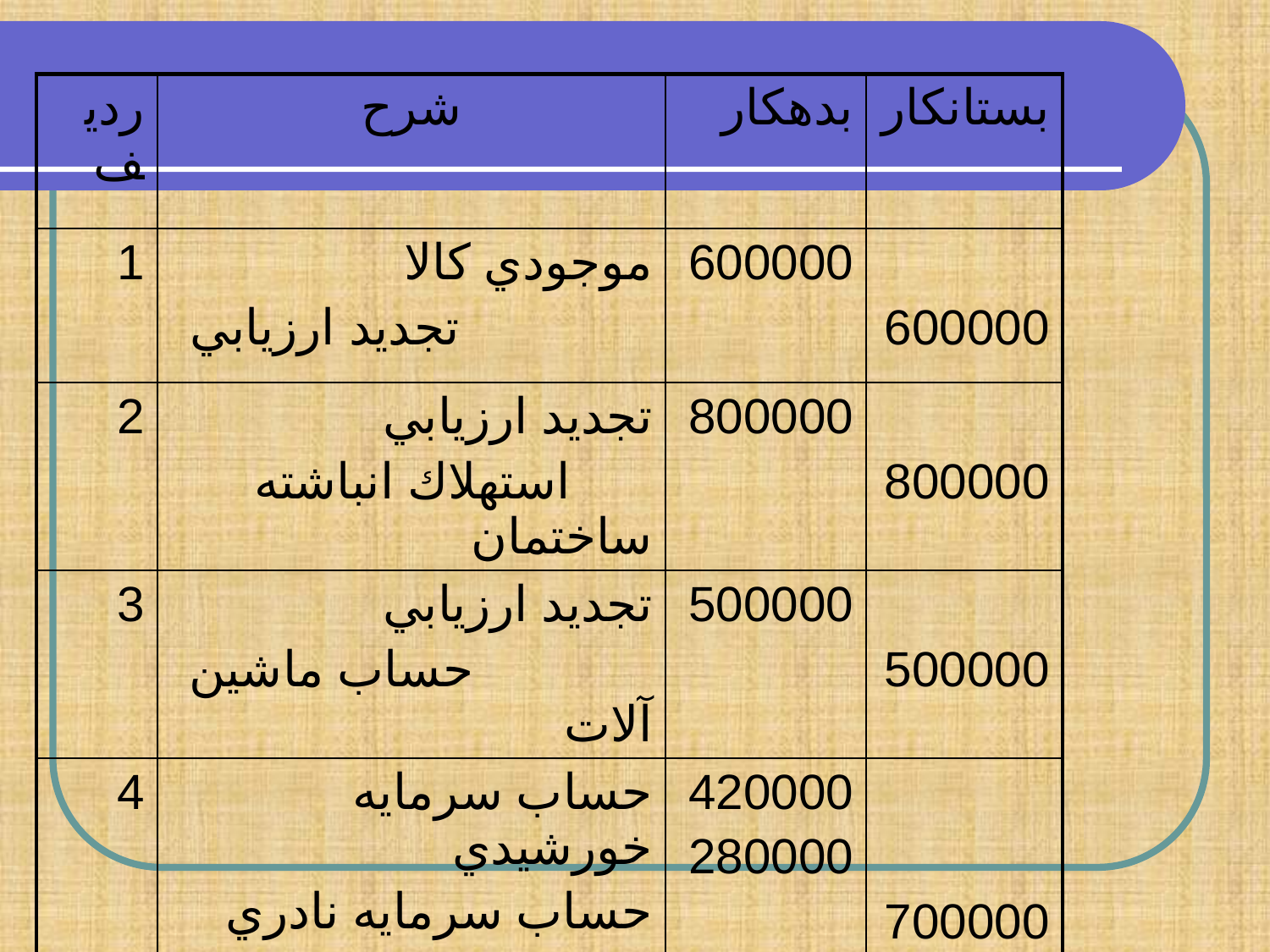

| رديف | شرح | بدهكار | بستانكار |
| --- | --- | --- | --- |
| 1 | موجودي كالا تجديد ارزيابي | 600000 | 600000 |
| 2 | تجديد ارزيابي استهلاك انباشته ساختمان | 800000 | 800000 |
| 3 | تجديد ارزيابي حساب ماشين آلات | 500000 | 500000 |
| 4 | حساب سرمايه خورشيدي حساب سرمايه نادري حساب تجديد ارزيابي | 420000 280000 | 700000 |